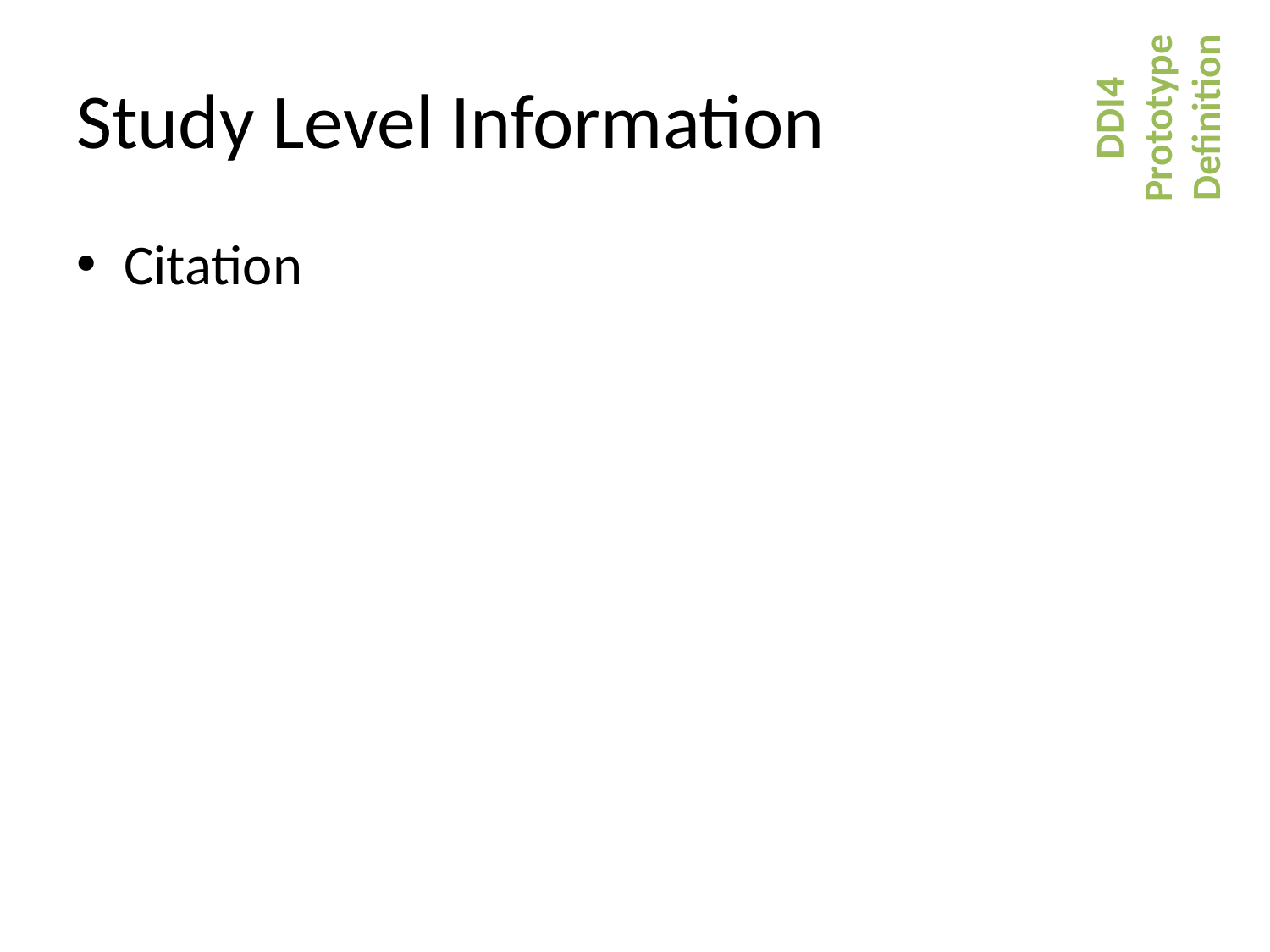

# Study Level Information
DDI4
Prototype
Definition

Citation